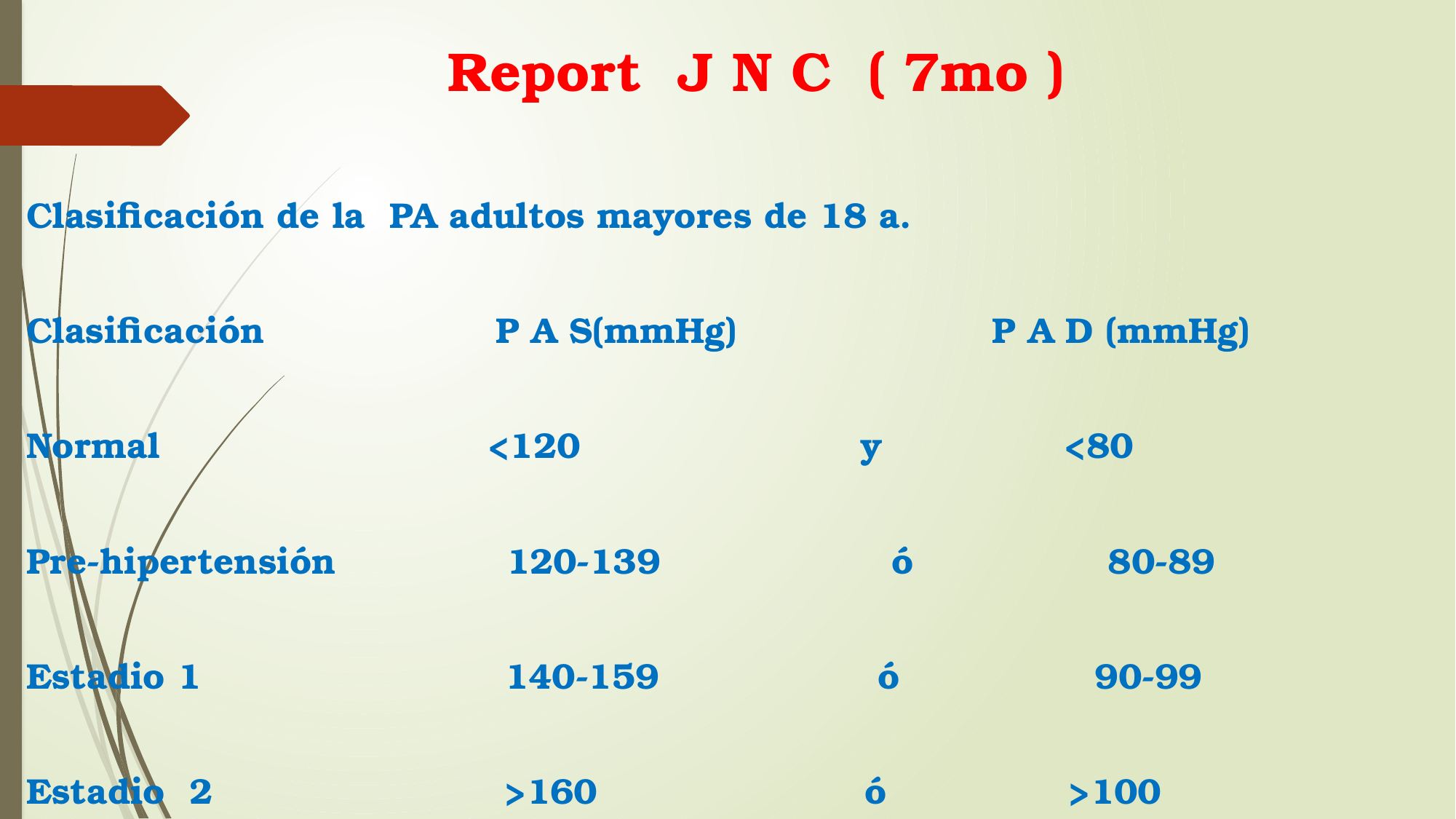

# Report  J N C  ( 7mo )

Clasificación de la  PA adultos mayores de 18 a.

Clasificación                   P A S(mmHg)                     P A D (mmHg)

Normal                           <120                       y               <80

Pre-hipertensión              120-139                   ó                80-89

Estadio 1                         140-159                  ó                90-99

Estadio  2                        >160                      ó               >100